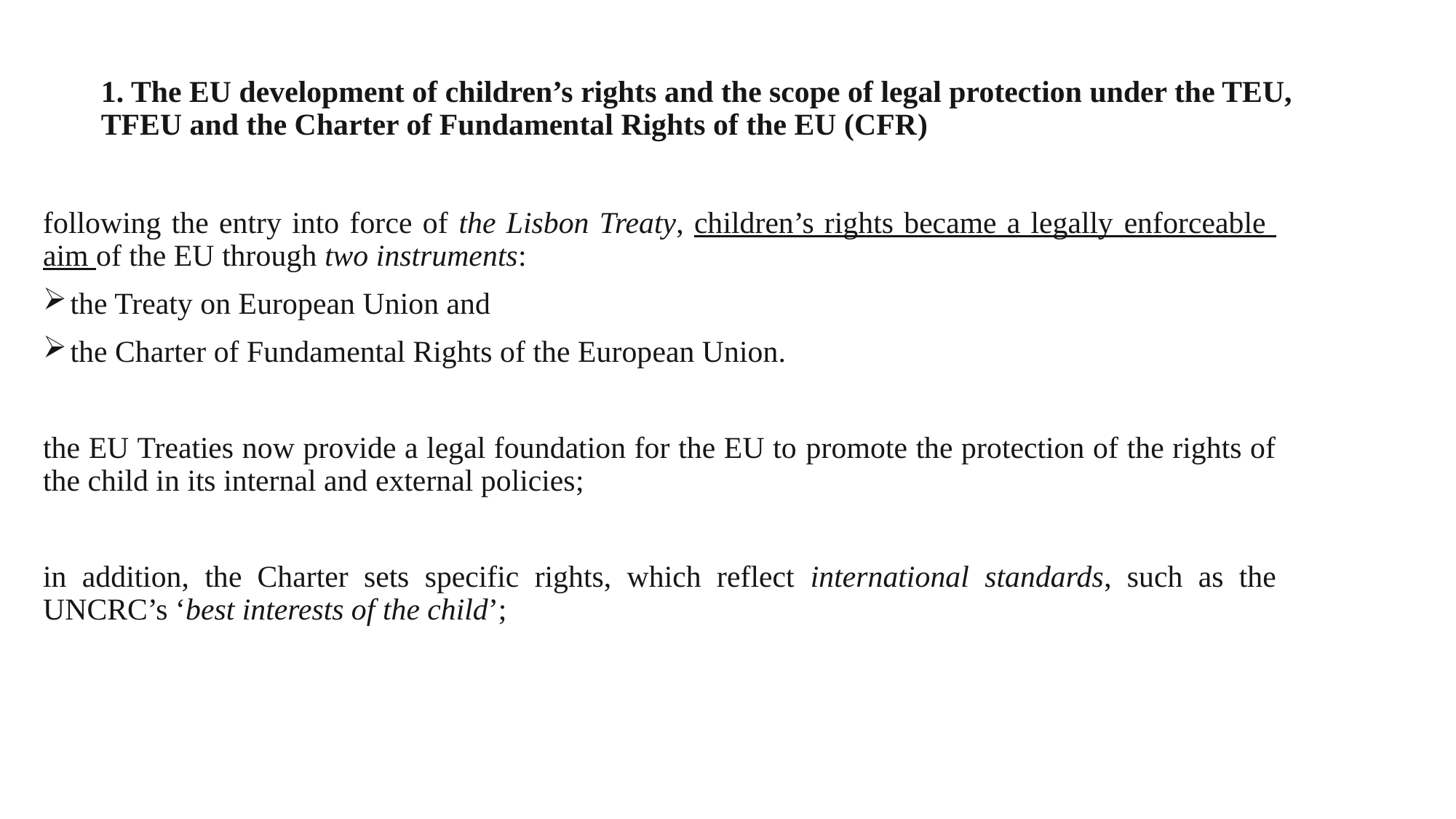

# 1. The EU development of children’s rights and the scope of legal protection under the TEU, TFEU and the Charter of Fundamental Rights of the EU (CFR)
following the entry into force of the Lisbon Treaty, children’s rights became a legally enforceable  aim of the EU through two instruments:
the Treaty on European Union and
the Charter of Fundamental Rights of the European Union.

the EU Treaties now provide a legal foundation for the EU to promote the protection of the rights of the child in its internal and external policies;

in addition, the Charter sets specific rights, which reflect international standards, such as the UNCRC’s ‘best interests of the child’;